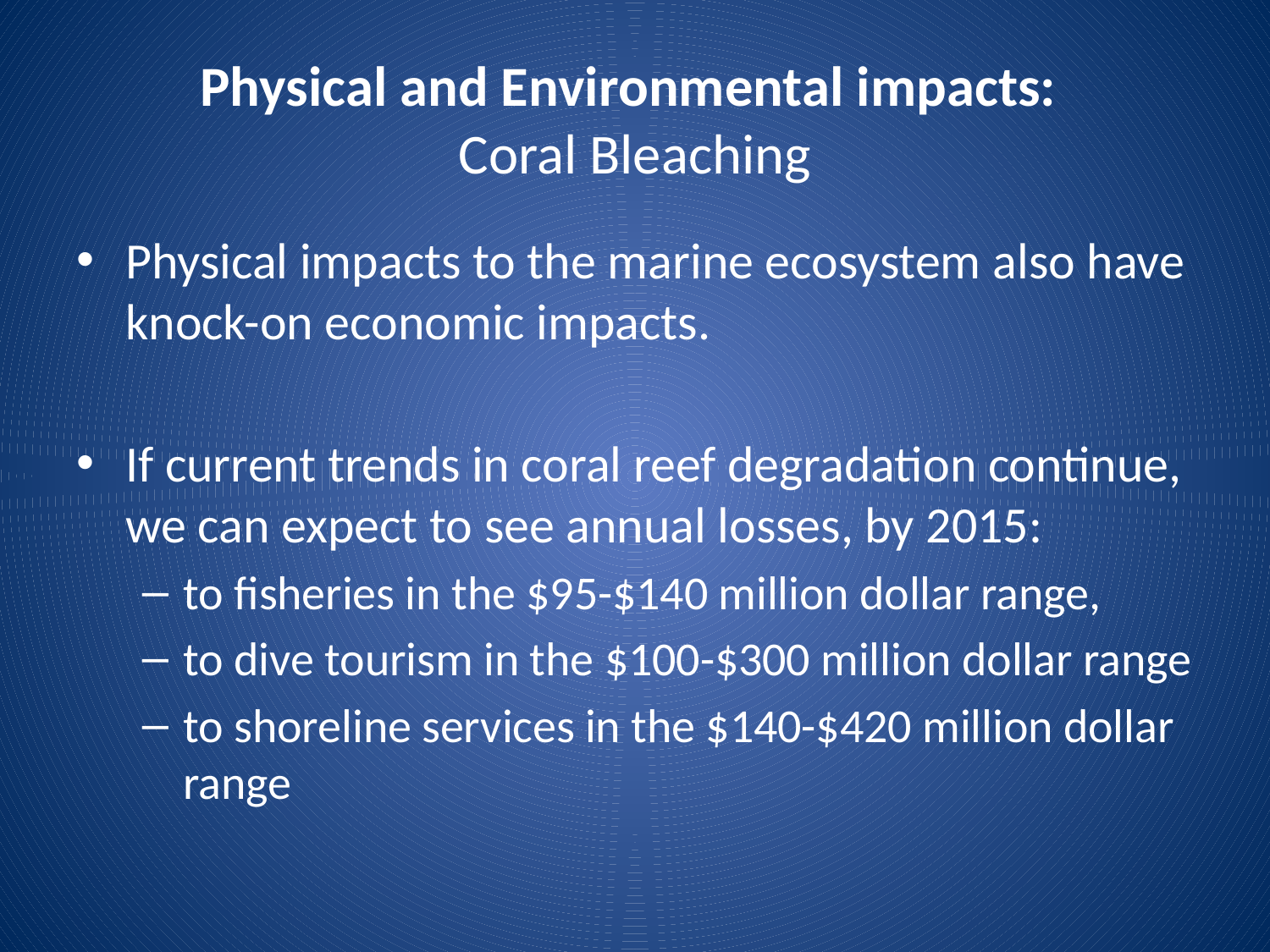

# Physical and Environmental impacts: Coral Bleaching
Physical impacts to the marine ecosystem also have knock-on economic impacts.

If current trends in coral reef degradation continue, we can expect to see annual losses, by 2015:
to fisheries in the $95-$140 million dollar range,
to dive tourism in the $100-$300 million dollar range
to shoreline services in the $140-$420 million dollar range